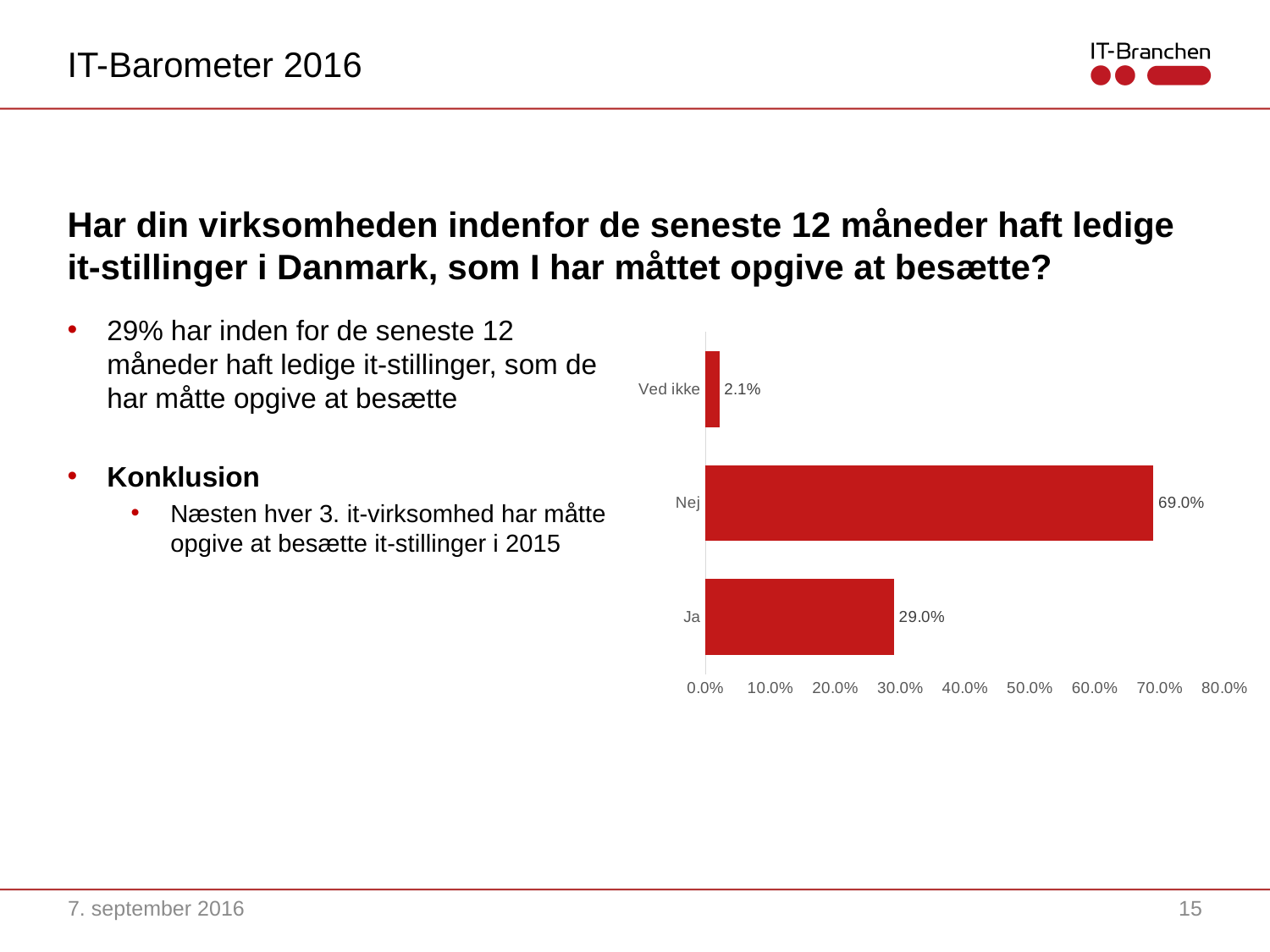

IT-Barometer 2016
# Har din virksomheden indenfor de seneste 12 måneder haft ledige it-stillinger i Danmark, som I har måttet opgive at besætte?
29% har inden for de seneste 12 måneder haft ledige it-stillinger, som de har måtte opgive at besætte

Konklusion
Næsten hver 3. it-virksomhed har måtte opgive at besætte it-stillinger i 2015

### Chart

| Category |  |
|---|---|
| Ja | 0.29 |
| Nej | 0.69 |
| Ved ikke | 0.021 |
7. september 2016
15